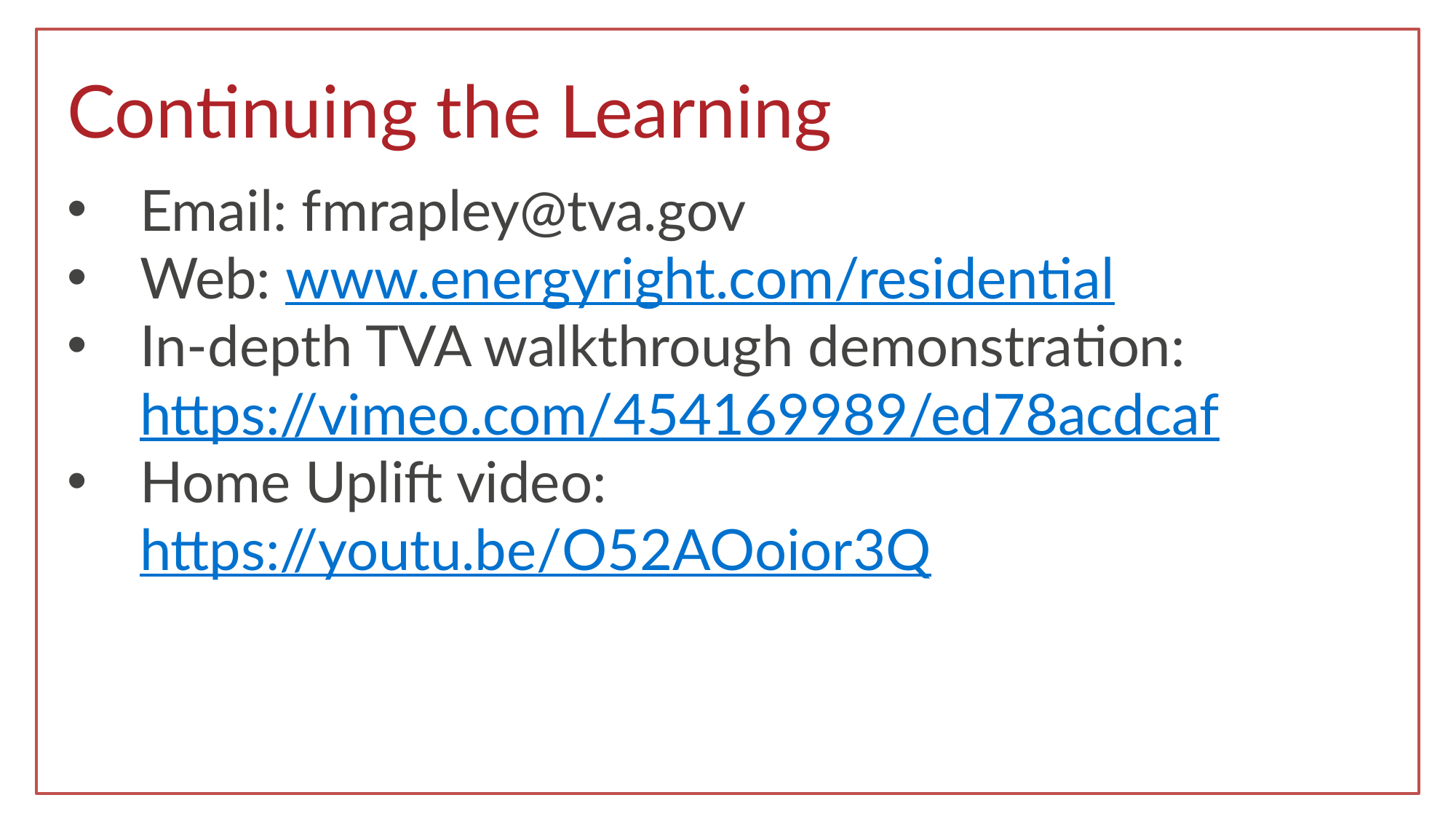

Continuing the Learning
Email: fmrapley@tva.gov
Web: www.energyright.com/residential
In-depth TVA walkthrough demonstration: https://vimeo.com/454169989/ed78acdcaf
Home Uplift video: https://youtu.be/O52AOoior3Q